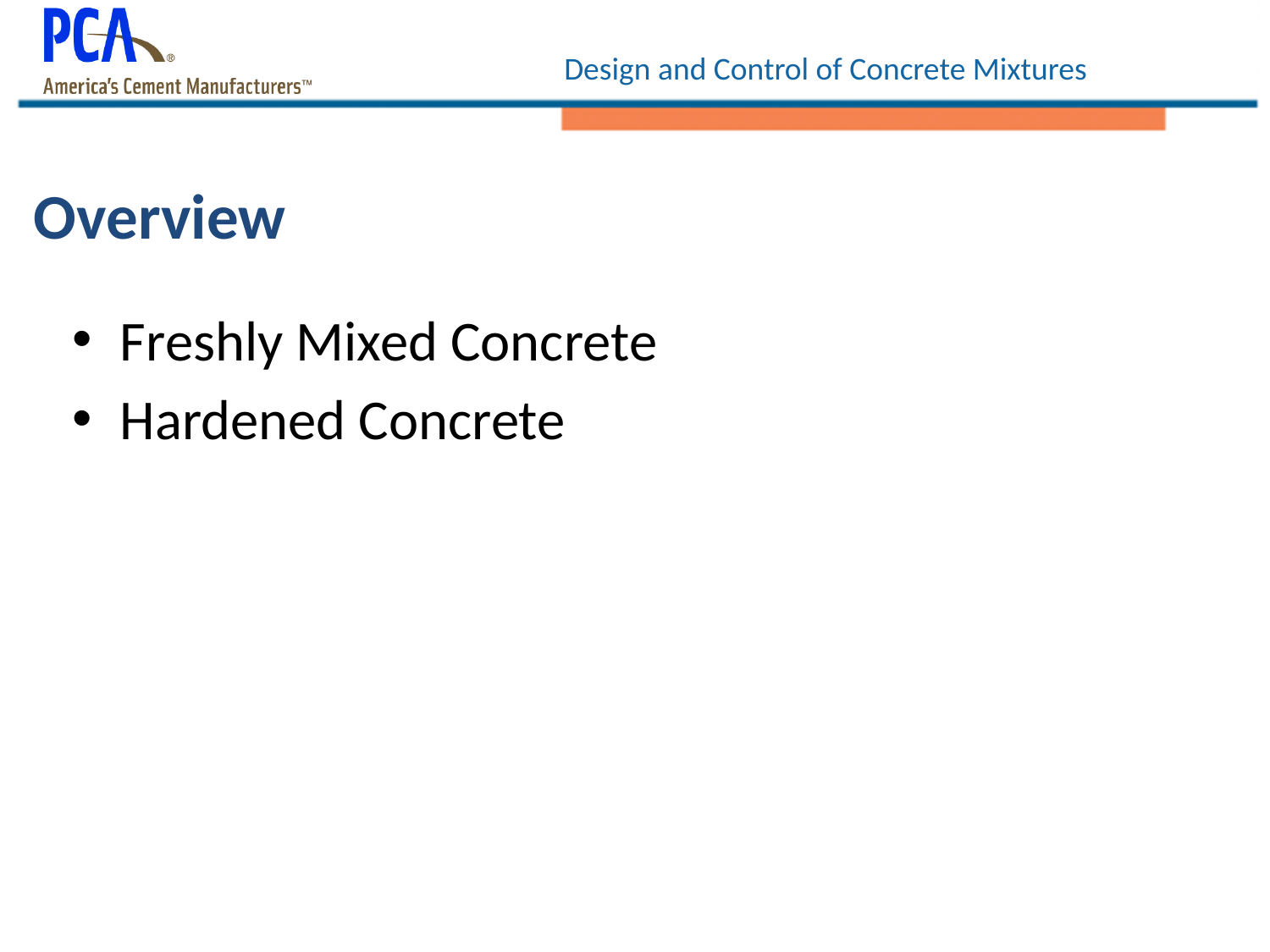

# Overview
Freshly Mixed Concrete
Hardened Concrete